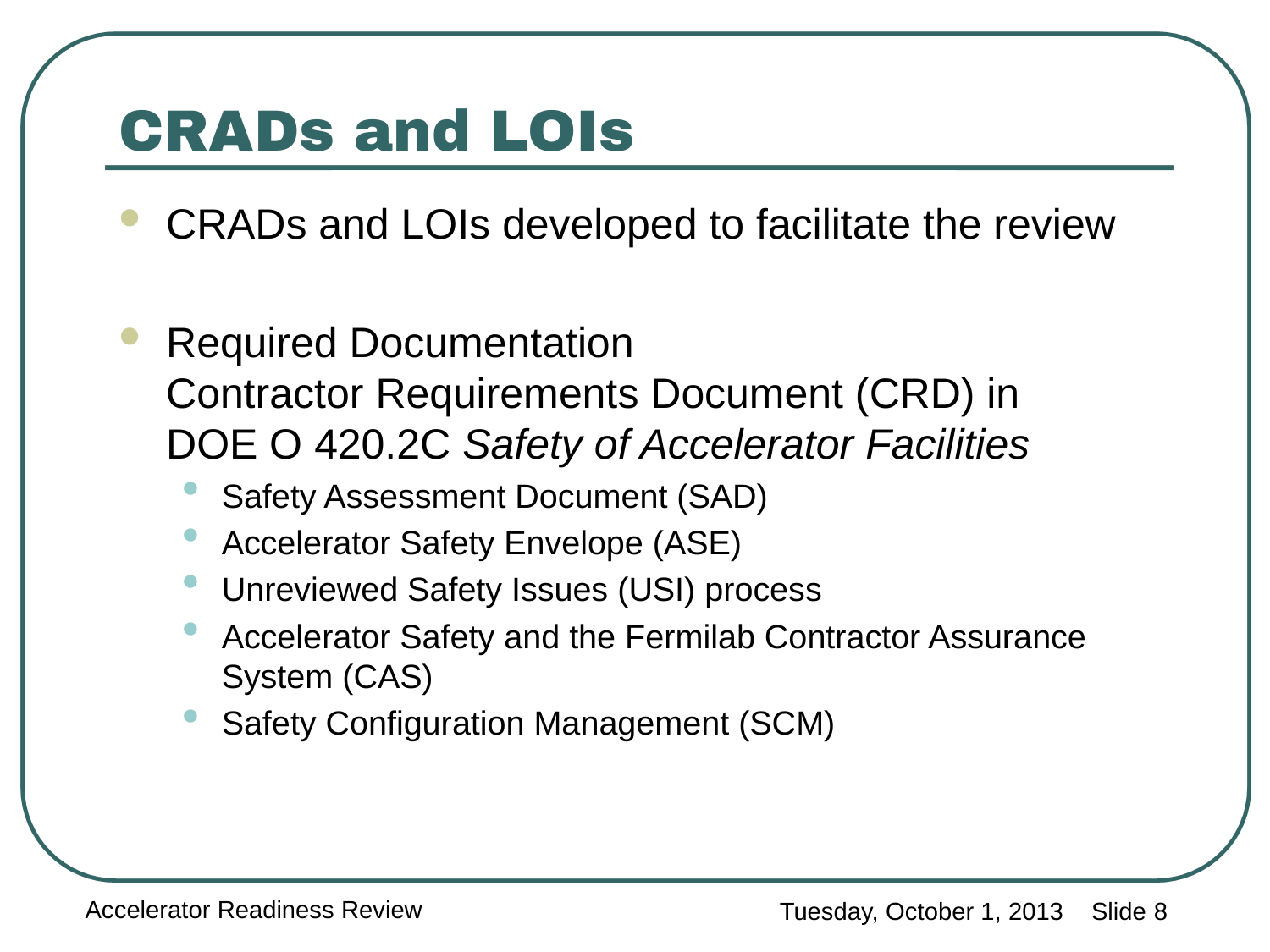

CRADs and LOIs
CRADs and LOIs developed to facilitate the review

Required Documentation
Contractor Requirements Document (CRD) in
DOE O 420.2C Safety of Accelerator Facilities
Safety Assessment Document (SAD)
Accelerator Safety Envelope (ASE)
Unreviewed Safety Issues (USI) process
Accelerator Safety and the Fermilab Contractor Assurance System (CAS)
Safety Configuration Management (SCM)
Accelerator Readiness Review
Tuesday, October 1, 2013    Slide 8